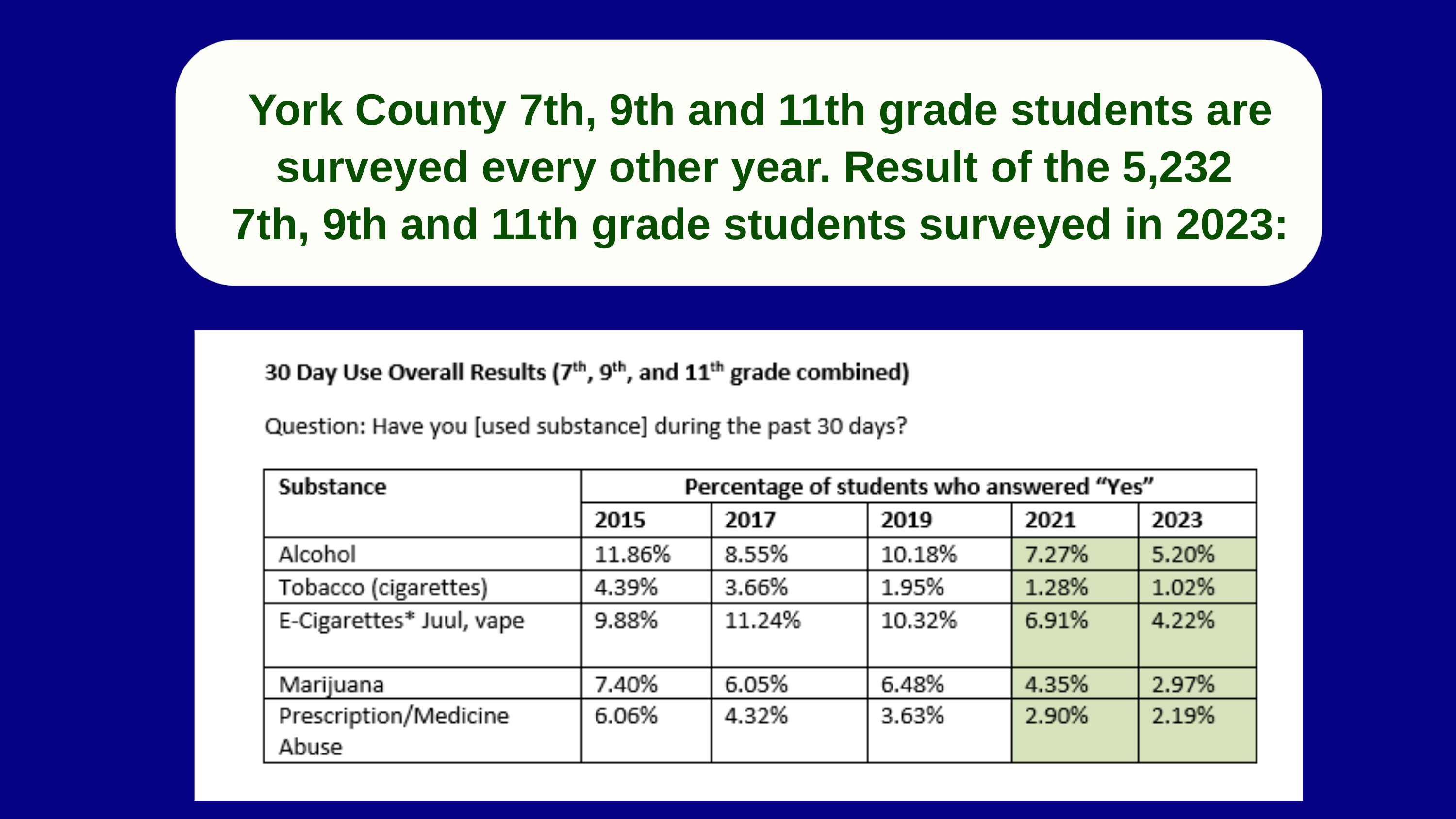

York County 7th, 9th and 11th grade students are surveyed every other year. Result of the 5,232
7th, 9th and 11th grade students surveyed in 2023: